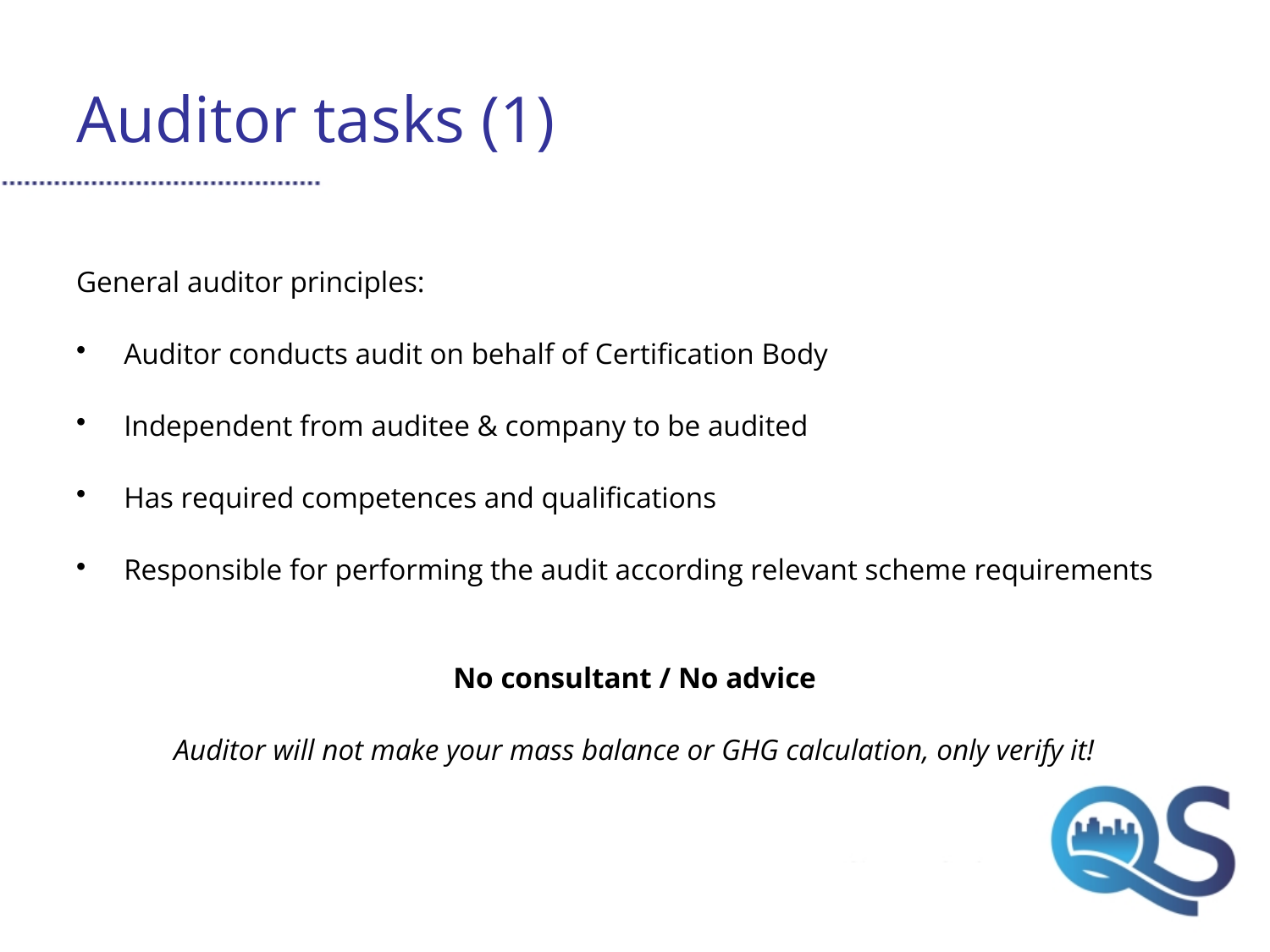

# Auditor tasks (1)

General auditor principles:

Auditor conducts audit on behalf of Certification Body

Independent from auditee & company to be audited

Has required competences and qualifications

Responsible for performing the audit according relevant scheme requirements

No consultant / No advice

Auditor will not make your mass balance or GHG calculation, only verify it!